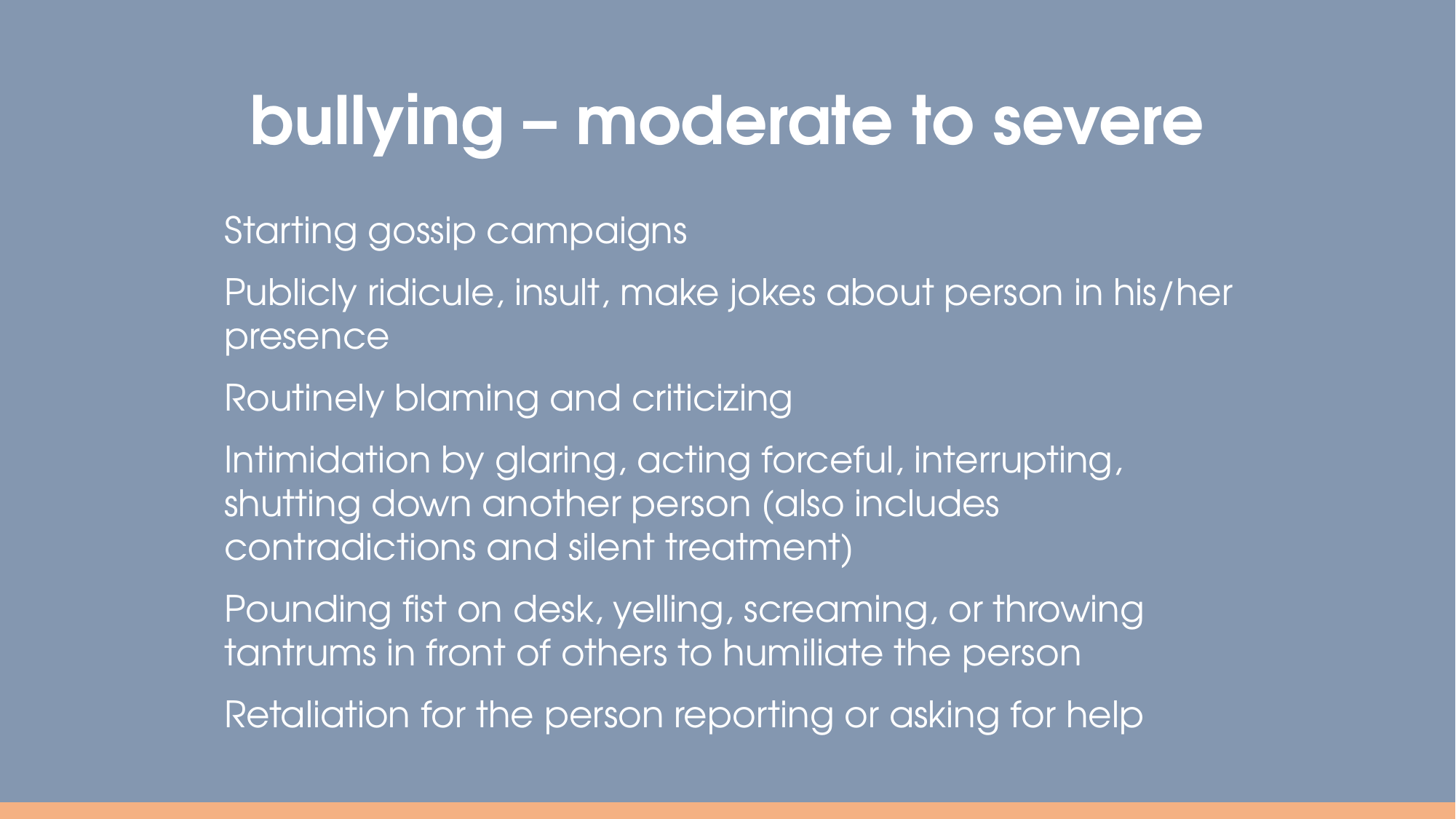

# bullying – moderate to severe
Starting gossip campaigns
Publicly ridicule, insult, make jokes about person in his/her presence
Routinely blaming and criticizing
Intimidation by glaring, acting forceful, interrupting, shutting down another person (also includes contradictions and silent treatment)
Pounding fist on desk, yelling, screaming, or throwing tantrums in front of others to humiliate the person
Retaliation for the person reporting or asking for help